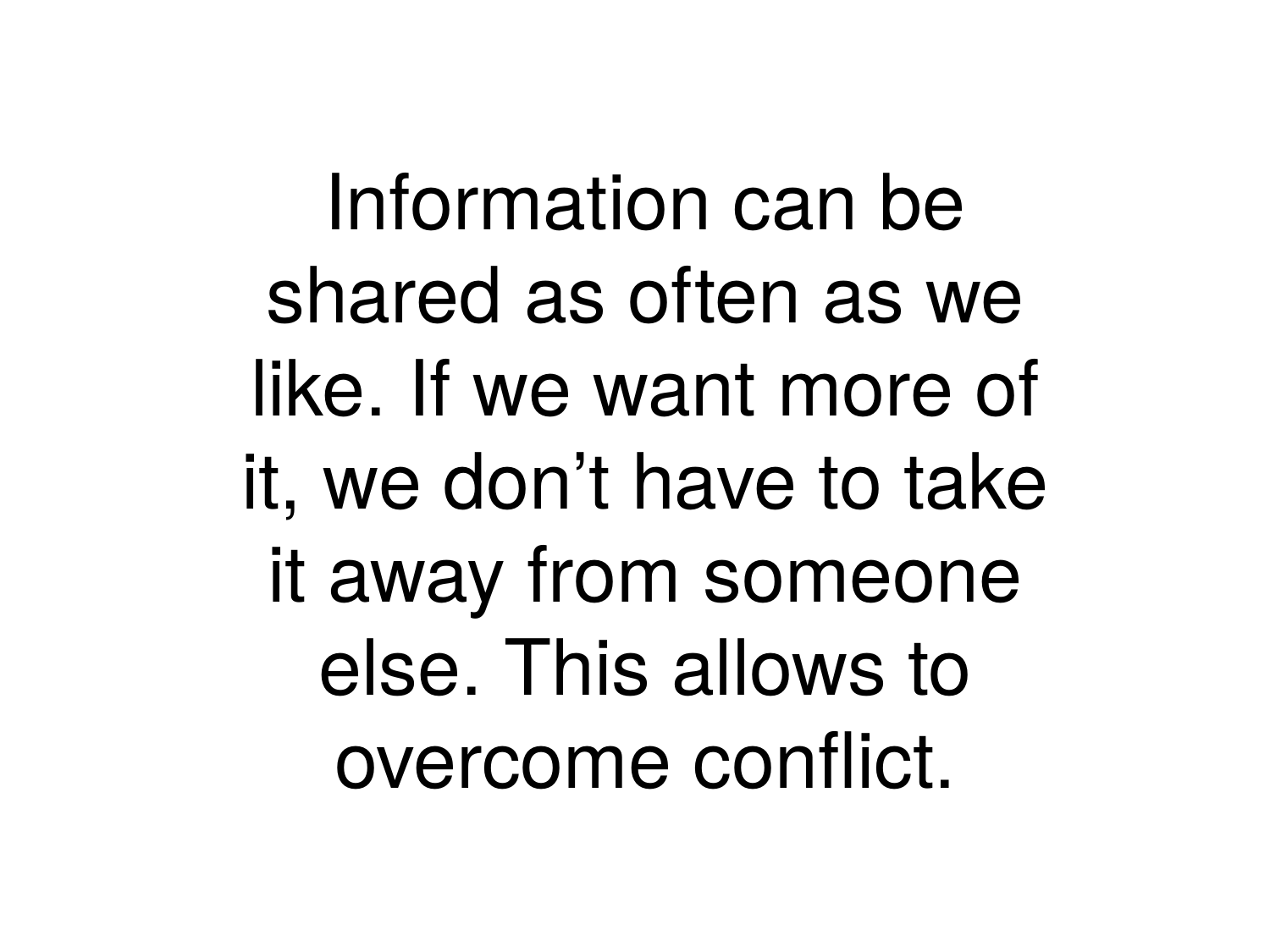

Information can be shared as often as we like. If we want more of it, we don’t have to take it away from someone else. This allows to overcome conflict.